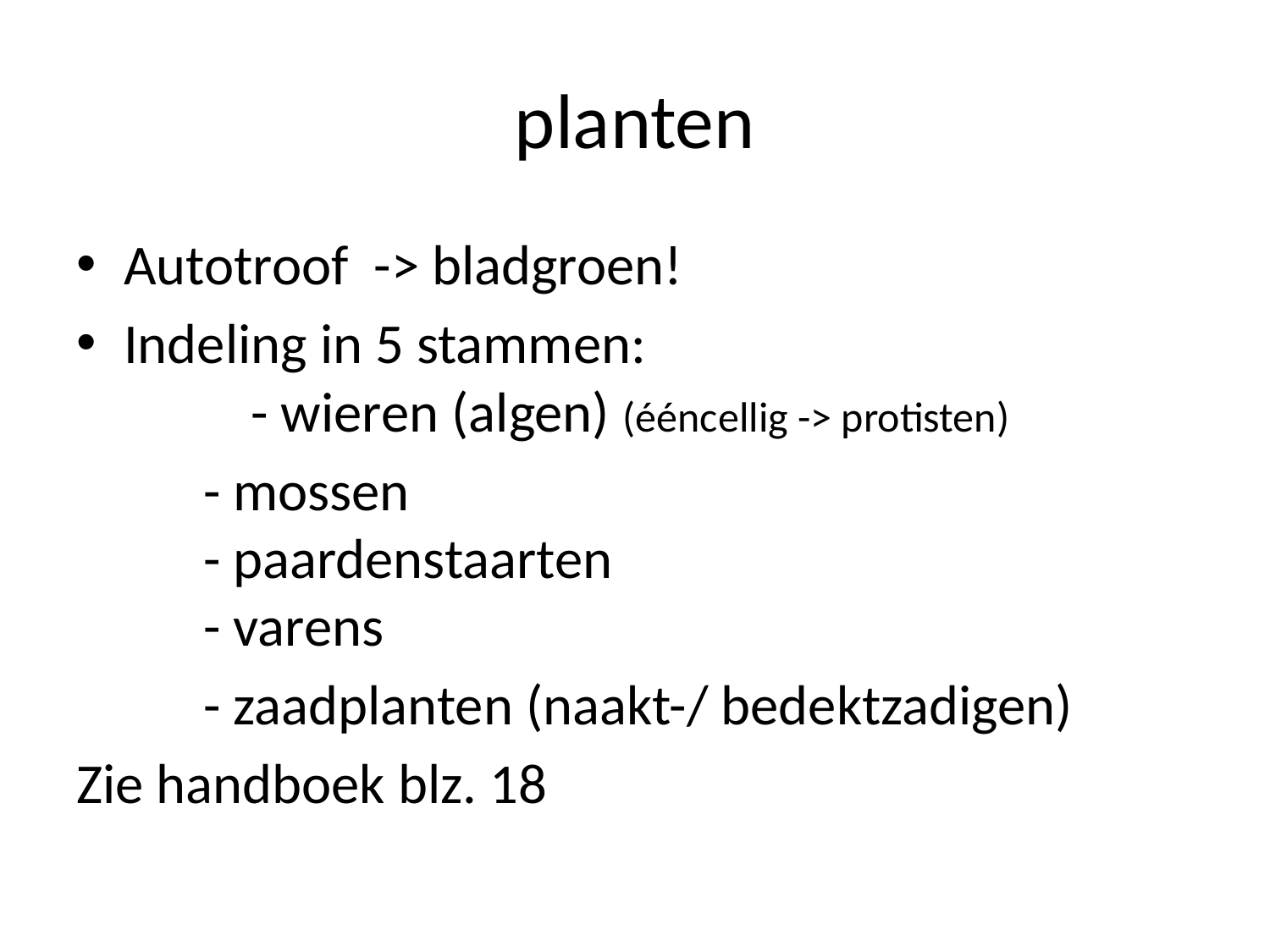

# planten
Autotroof  -> bladgroen!
Indeling in 5 stammen:
	- wieren (algen) (ééncellig -> protisten)
	- mossen
	- paardenstaarten
	- varens
	- zaadplanten (naakt-/ bedektzadigen)
Zie handboek blz. 18